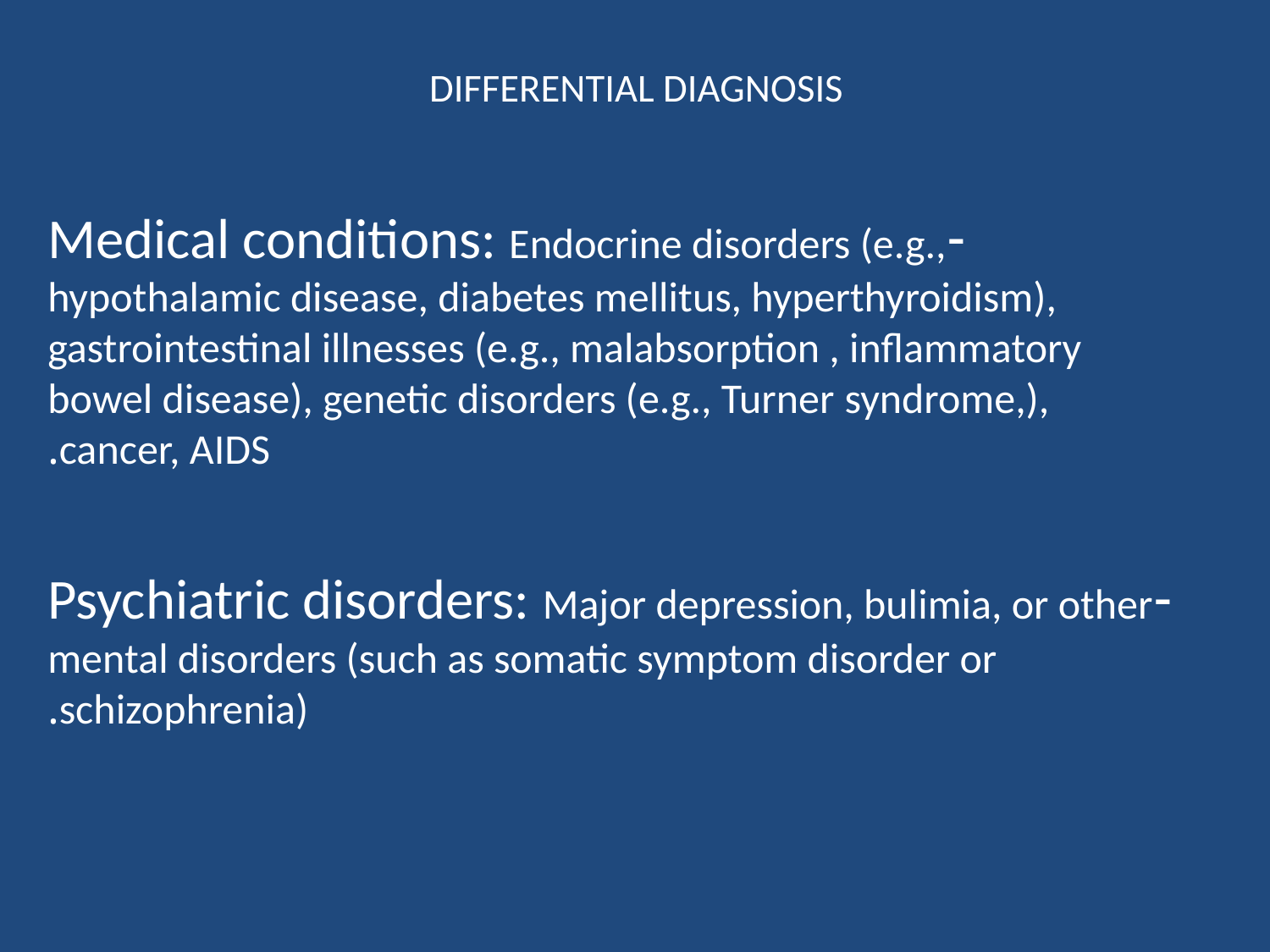

# DIFFERENTIAL DIAGNOSIS

-Medical conditions: Endocrine disorders (e.g., hypothalamic disease, diabetes mellitus, hyperthyroidism), gastrointestinal illnesses (e.g., malabsorption , inflammatory bowel disease), genetic disorders (e.g., Turner syndrome,), cancer, AIDS.

-Psychiatric disorders: Major depression, bulimia, or other mental disorders (such as somatic symptom disorder or schizophrenia).